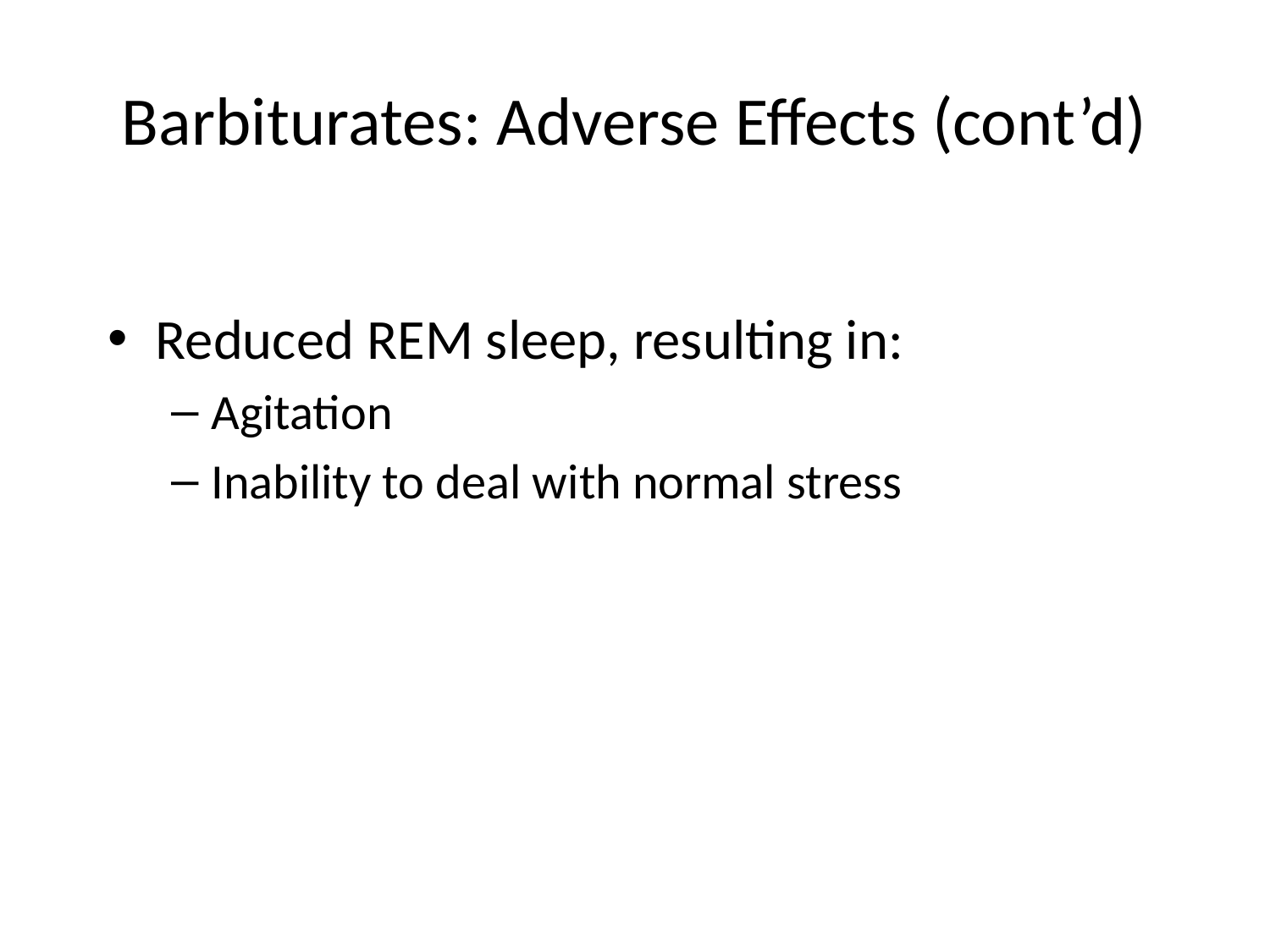

# Barbiturates: Adverse Effects (cont’d)
Reduced REM sleep, resulting in:
Agitation
Inability to deal with normal stress